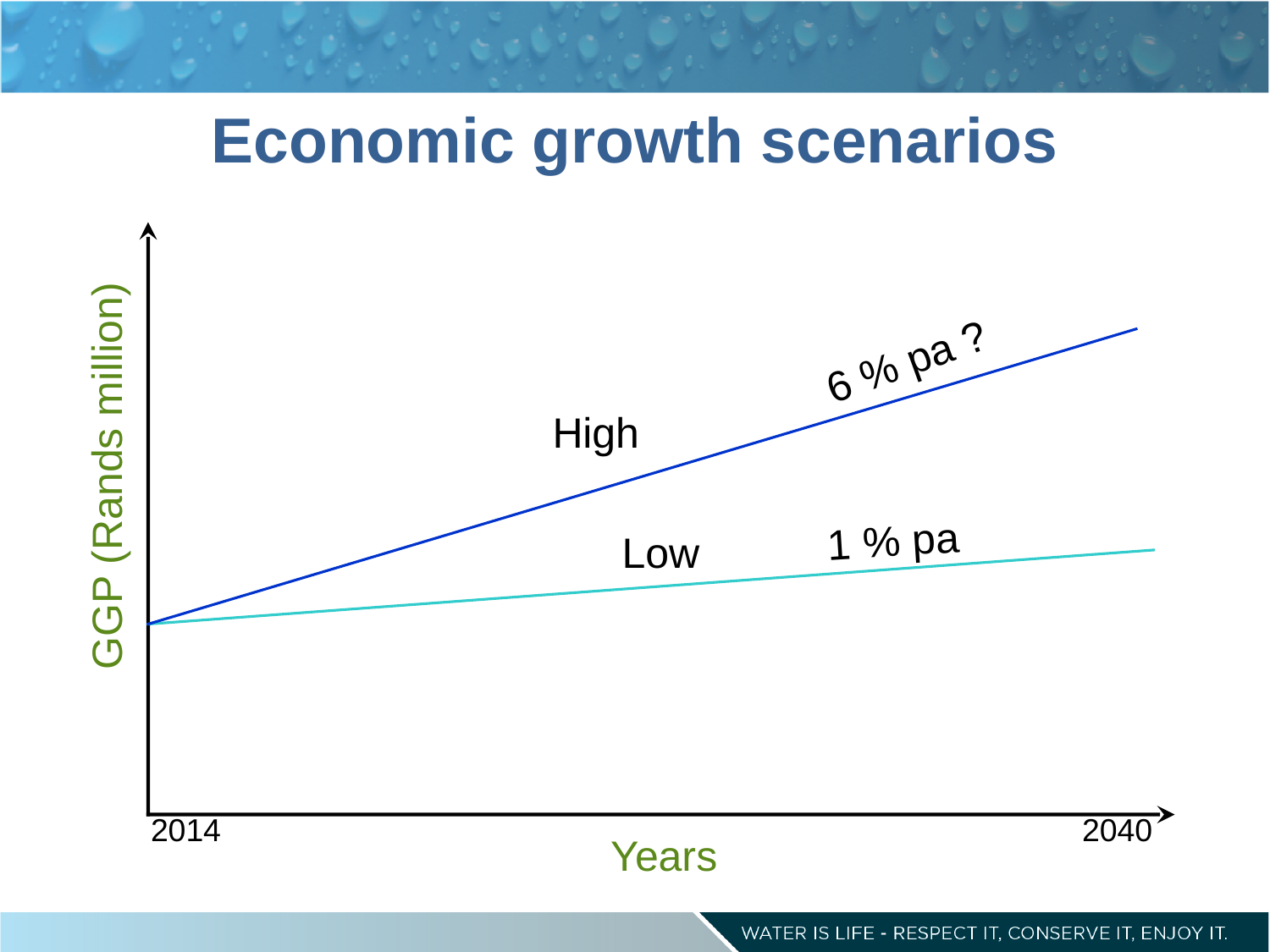

# Economic growth scenarios

6 % pa ?

High
GGP (Rands million)
1 % pa
Low

2014
2040

Years